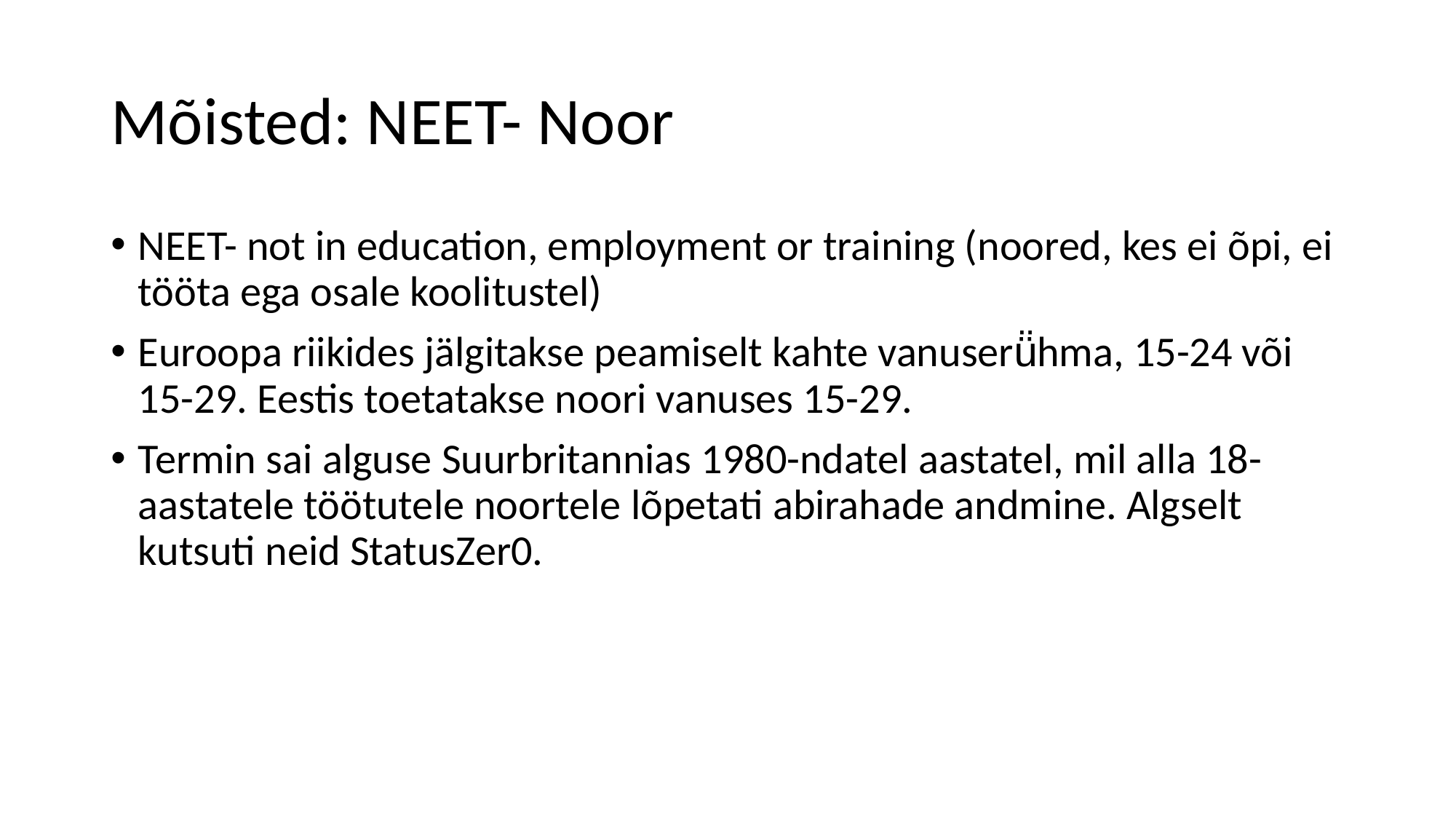

# Mõisted: NEET- Noor
NEET- not in education, employment or training (noored, kes ei õpi, ei tööta ega osale koolitustel)
Euroopa riikides jälgitakse peamiselt kahte vanuserü̈hma, 15-24 või 15-29. Eestis toetatakse noori vanuses 15-29.
Termin sai alguse Suurbritannias 1980-ndatel aastatel, mil alla 18-aastatele töötutele noortele lõpetati abirahade andmine. Algselt kutsuti neid StatusZer0.